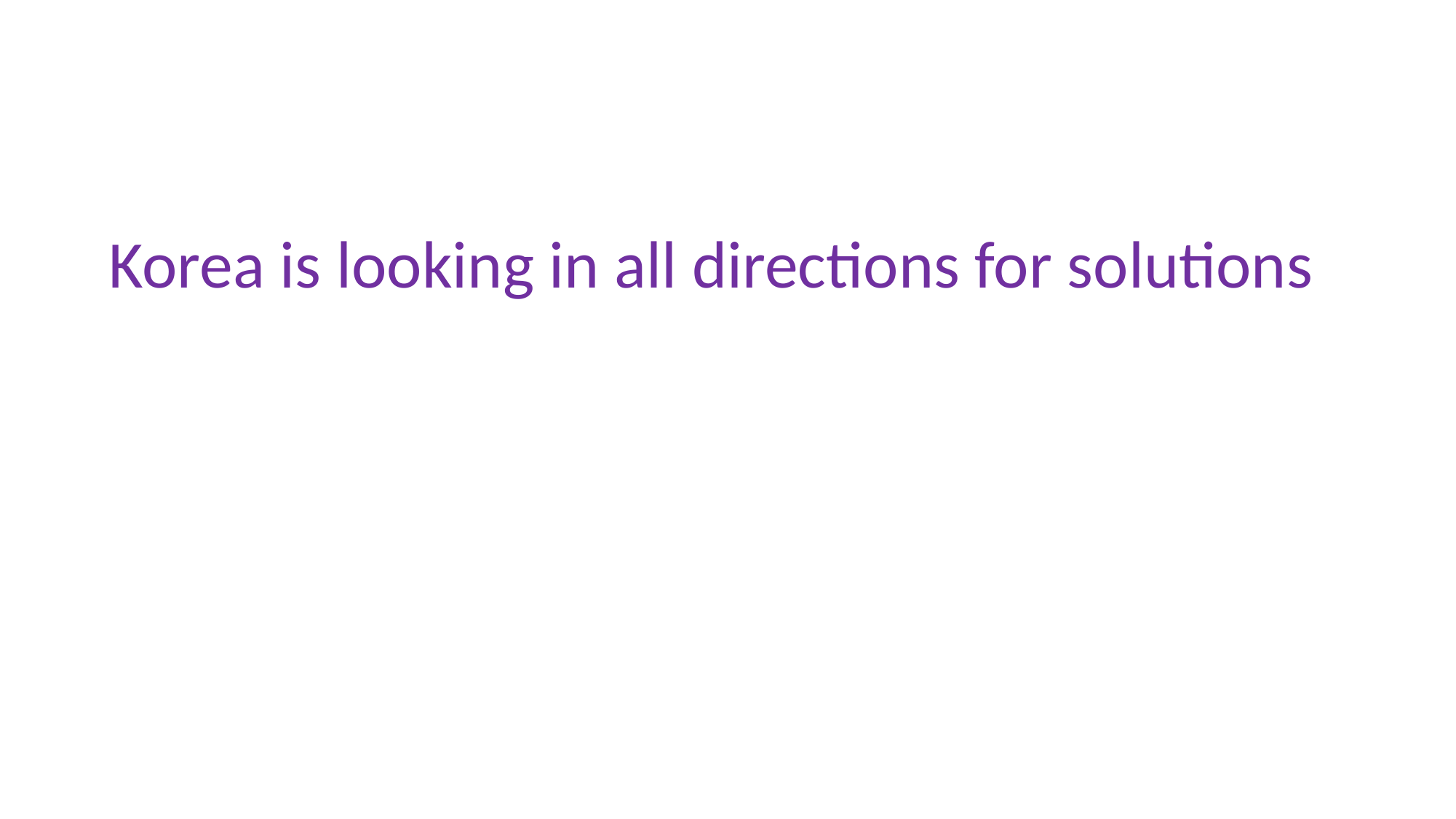

# Korea is looking in all directions for solutions